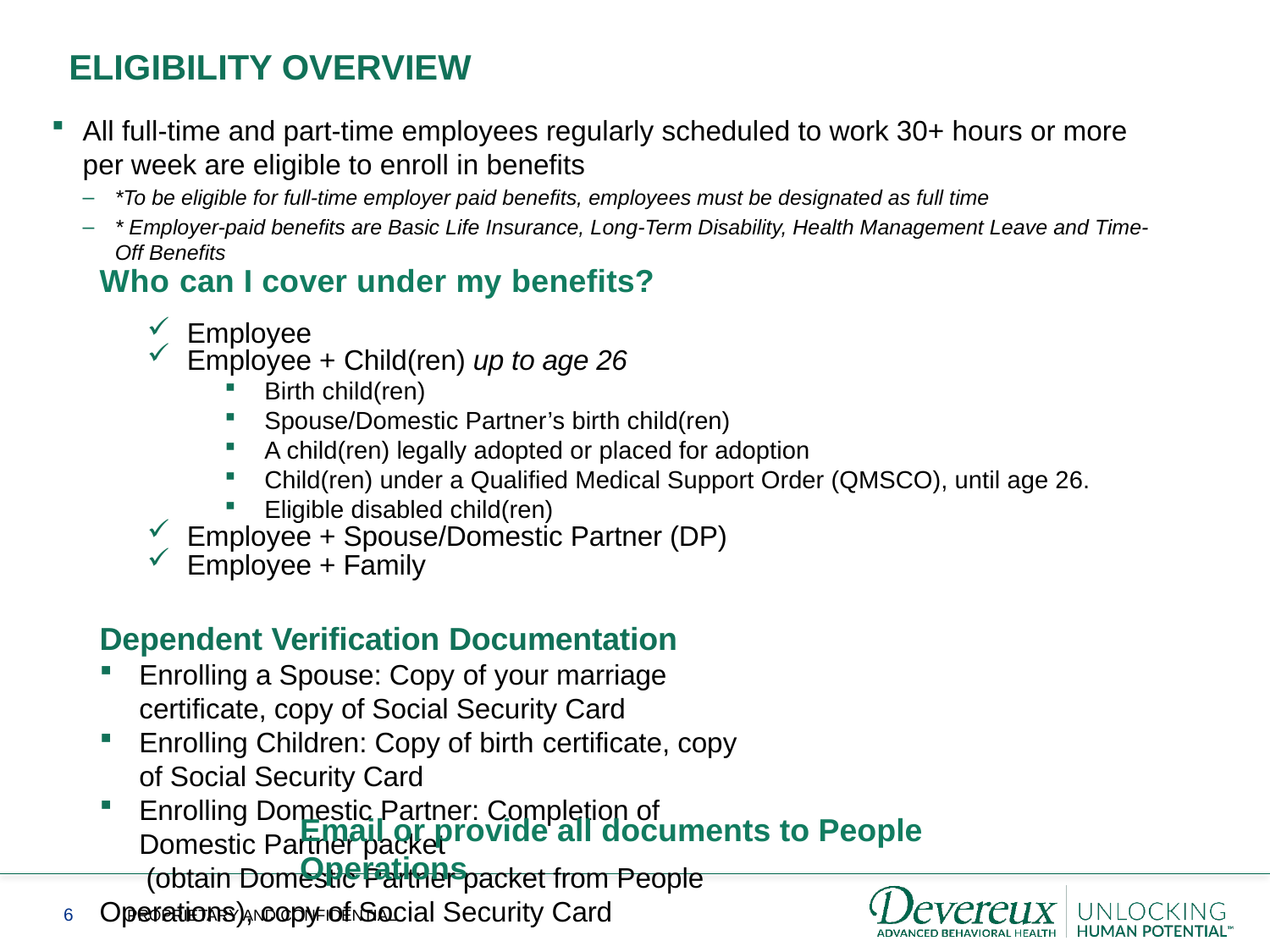

# Eligibility Overview
All full-time and part-time employees regularly scheduled to work 30+ hours or more per week are eligible to enroll in benefits
*To be eligible for full-time employer paid benefits, employees must be designated as full time
* Employer-paid benefits are Basic Life Insurance, Long-Term Disability, Health Management Leave and Time-Off Benefits

Who can I cover under my benefits?
Employee
Employee + Child(ren) up to age 26
Birth child(ren)
Spouse/Domestic Partner’s birth child(ren)
A child(ren) legally adopted or placed for adoption
Child(ren) under a Qualified Medical Support Order (QMSCO), until age 26.
Eligible disabled child(ren)
Employee + Spouse/Domestic Partner (DP)
Employee + Family

Dependent Verification Documentation
Enrolling a Spouse: Copy of your marriage certificate, copy of Social Security Card
Enrolling Children: Copy of birth certificate, copy of Social Security Card
Enrolling Domestic Partner: Completion of Domestic Partner packet
      (obtain Domestic Partner packet from People Operations), copy of Social Security Card
Email or provide all documents to People Operations